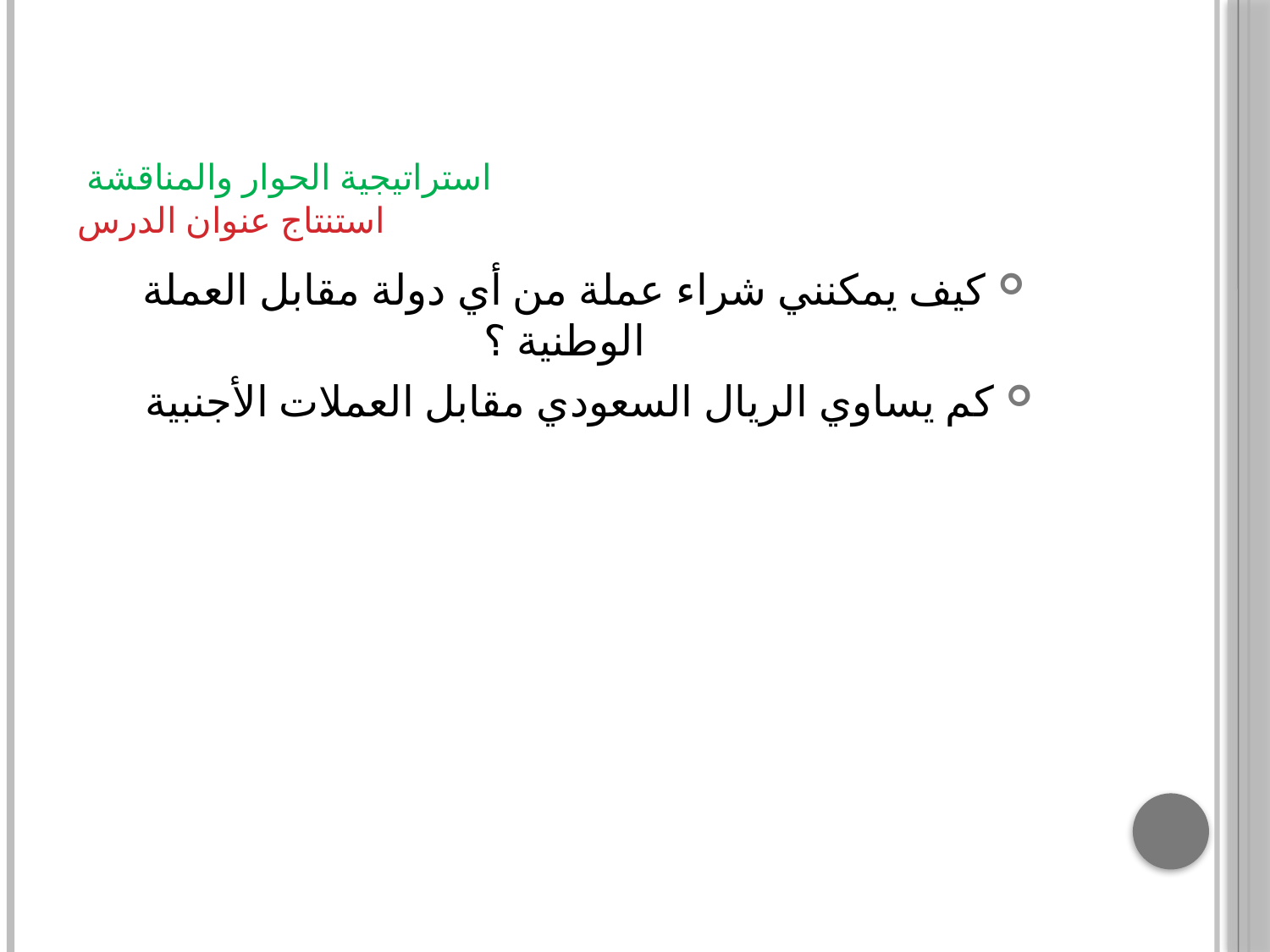

# استراتيجية الحوار والمناقشة استنتاج عنوان الدرس
كيف يمكنني شراء عملة من أي دولة مقابل العملة الوطنية ؟
كم يساوي الريال السعودي مقابل العملات الأجنبية